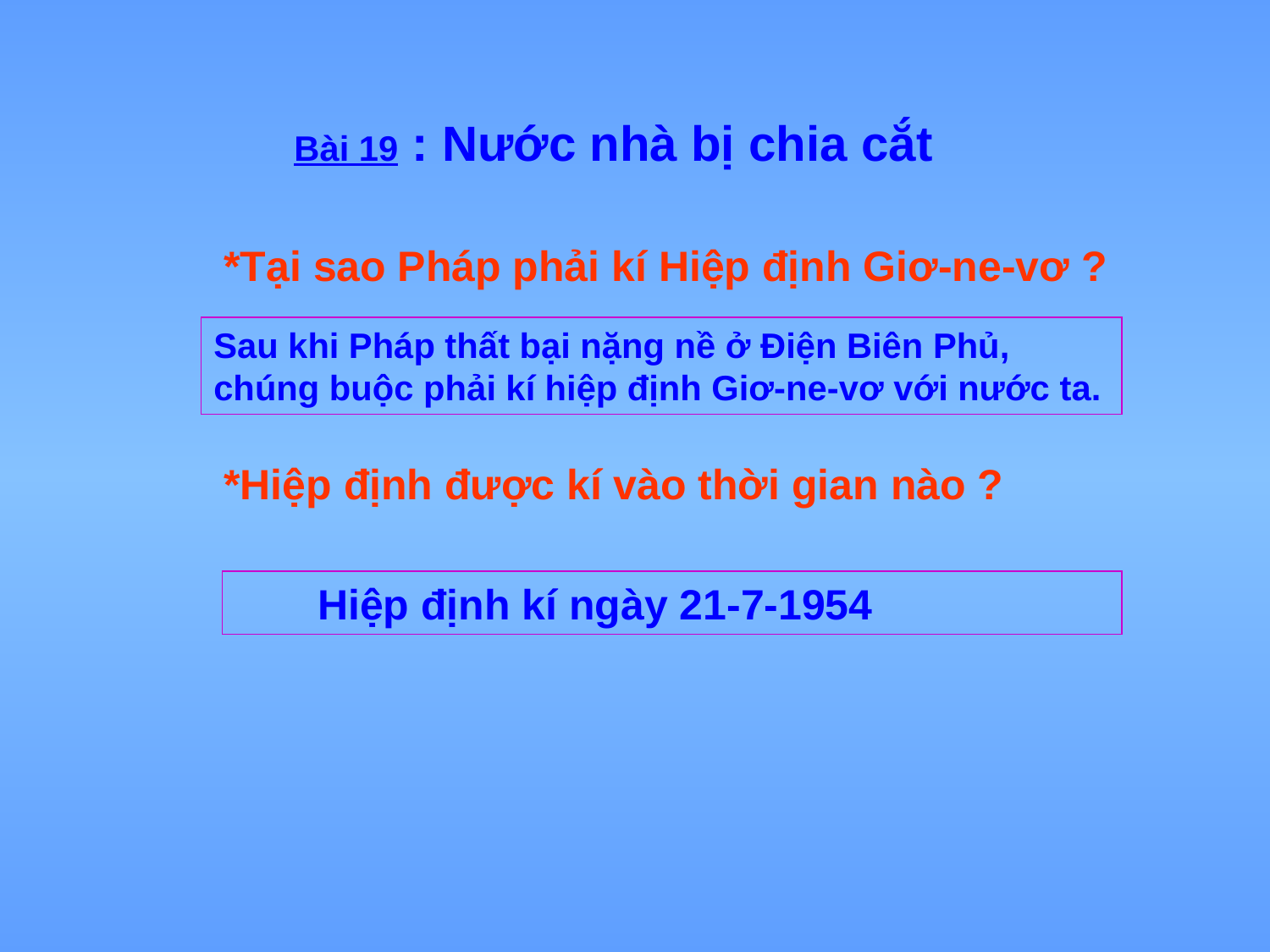

Bài 19 : Nước nhà bị chia cắt
*Tại sao Pháp phải kí Hiệp định Giơ-ne-vơ ?
Sau khi Pháp thất bại nặng nề ở Điện Biên Phủ, chúng buộc phải kí hiệp định Giơ-ne-vơ với nước ta.

*Hiệp định được kí vào thời gian nào ?
       Hiệp định kí ngày 21-7-1954